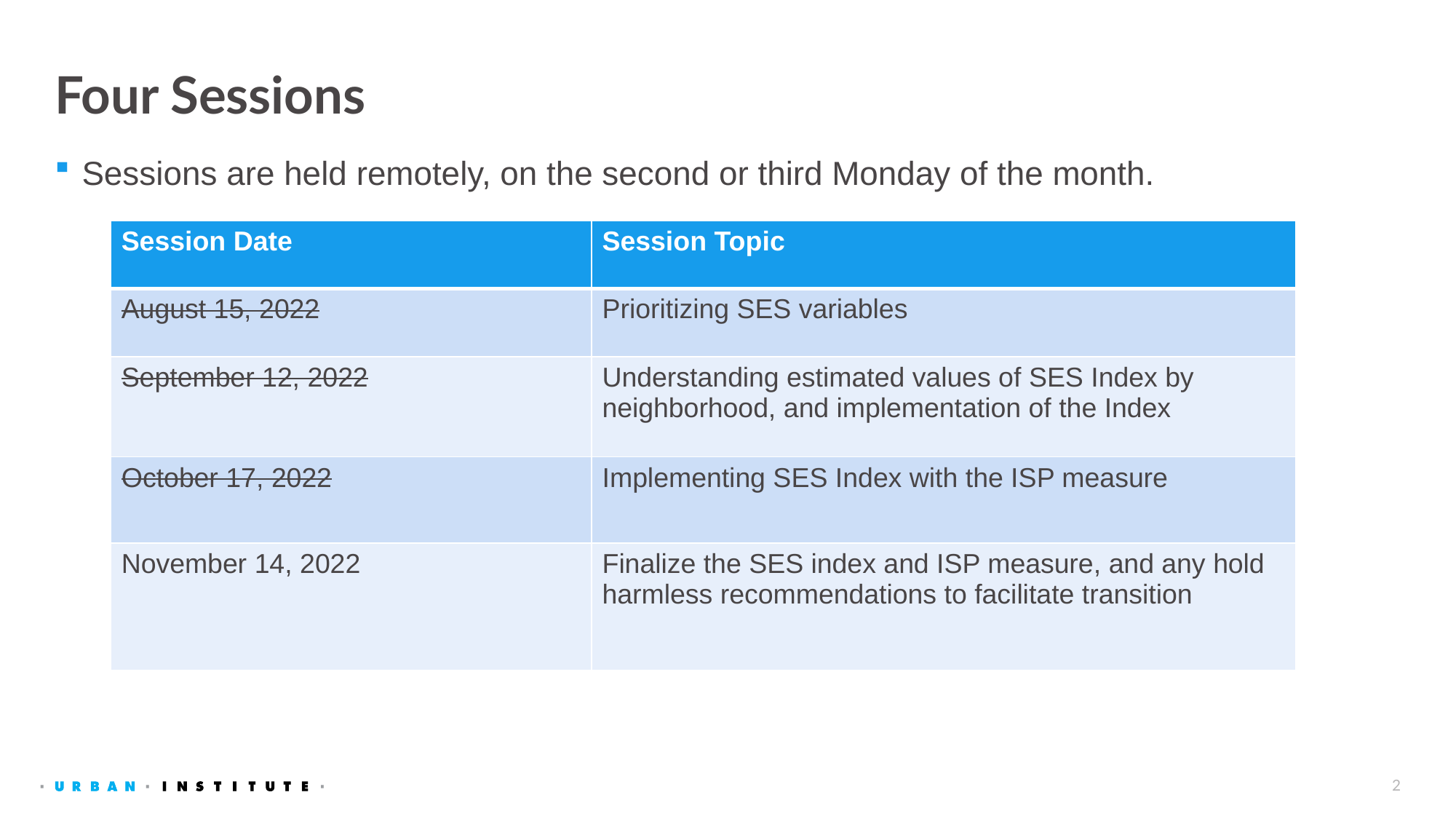

# Four Sessions
Sessions are held remotely, on the second or third Monday of the month.
| Session Date | Session Topic |
| --- | --- |
| August 15, 2022 | Prioritizing SES variables |
| September 12, 2022 | Understanding estimated values of SES Index by neighborhood, and implementation of the Index |
| October 17, 2022 | Implementing SES Index with the ISP measure |
| November 14, 2022 | Finalize the SES index and ISP measure, and any hold harmless recommendations to facilitate transition |
2